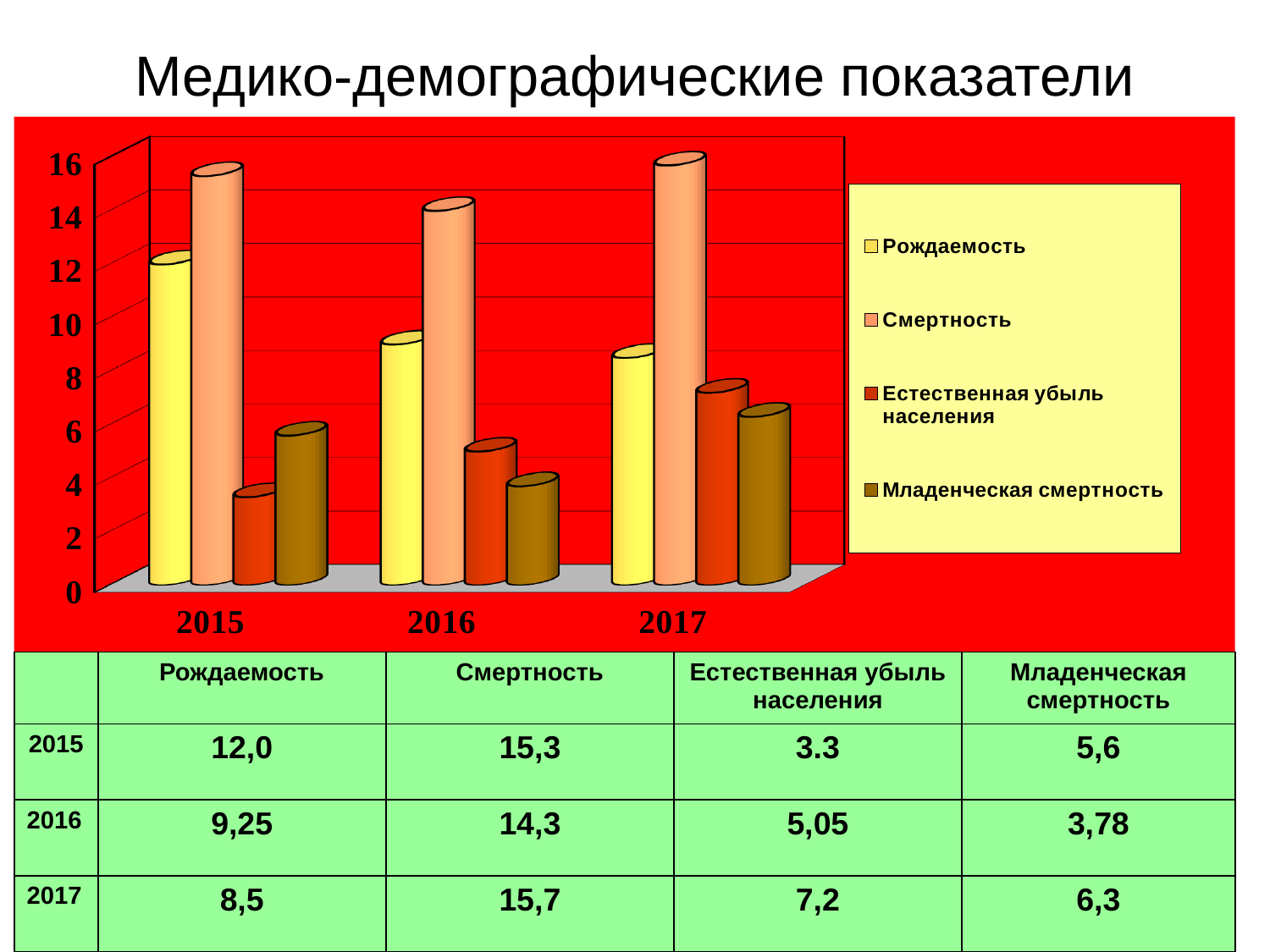

# Медико-демографические показатели

[unsupported chart]

|  | Рождаемость | Смертность | Естественная убыль населения | Младенческая смертность |
| --- | --- | --- | --- | --- |
| 2015 | 12,0 | 15,3 | 3.3 | 5,6 |
| 2016 | 9,25 | 14,3 | 5,05 | 3,78 |
| 2017 | 8,5 | 15,7 | 7,2 | 6,3 |